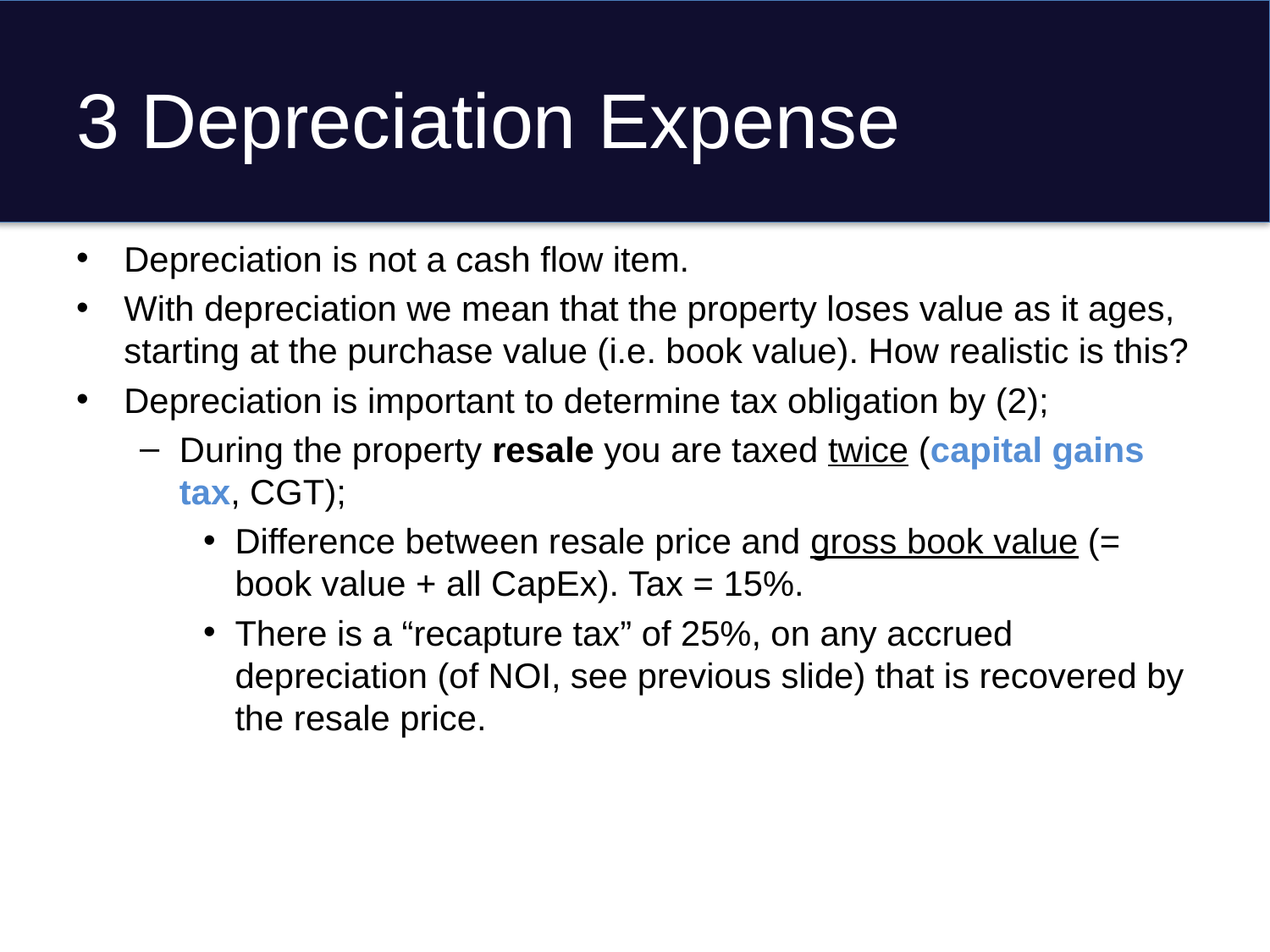

# 3 Depreciation Expense
Depreciation is not a cash flow item.
With depreciation we mean that the property loses value as it ages, starting at the purchase value (i.e. book value). How realistic is this?
Depreciation is important to determine tax obligation by (2);
During the property resale you are taxed twice (capital gains tax, CGT);
Difference between resale price and gross book value (= book value + all CapEx). Tax = 15%.
There is a “recapture tax” of 25%, on any accrued depreciation (of NOI, see previous slide) that is recovered by the resale price.